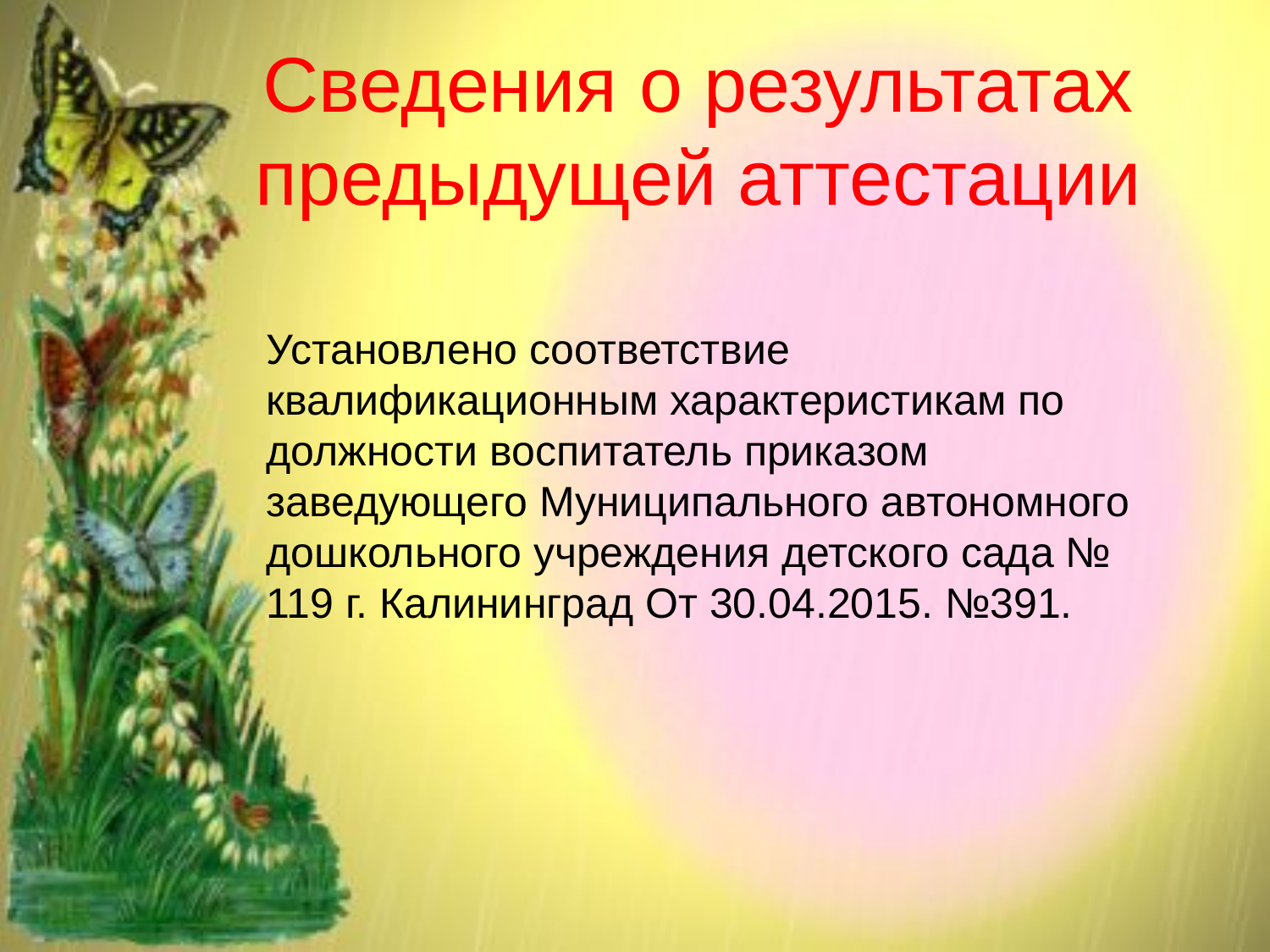

# Сведения о результатах предыдущей аттестации
Установлено соответствие квалификационным характеристикам по должности воспитатель приказом заведующего Муниципального автономного дошкольного учреждения детского сада № 119 г. Калининград От 30.04.2015. №391.